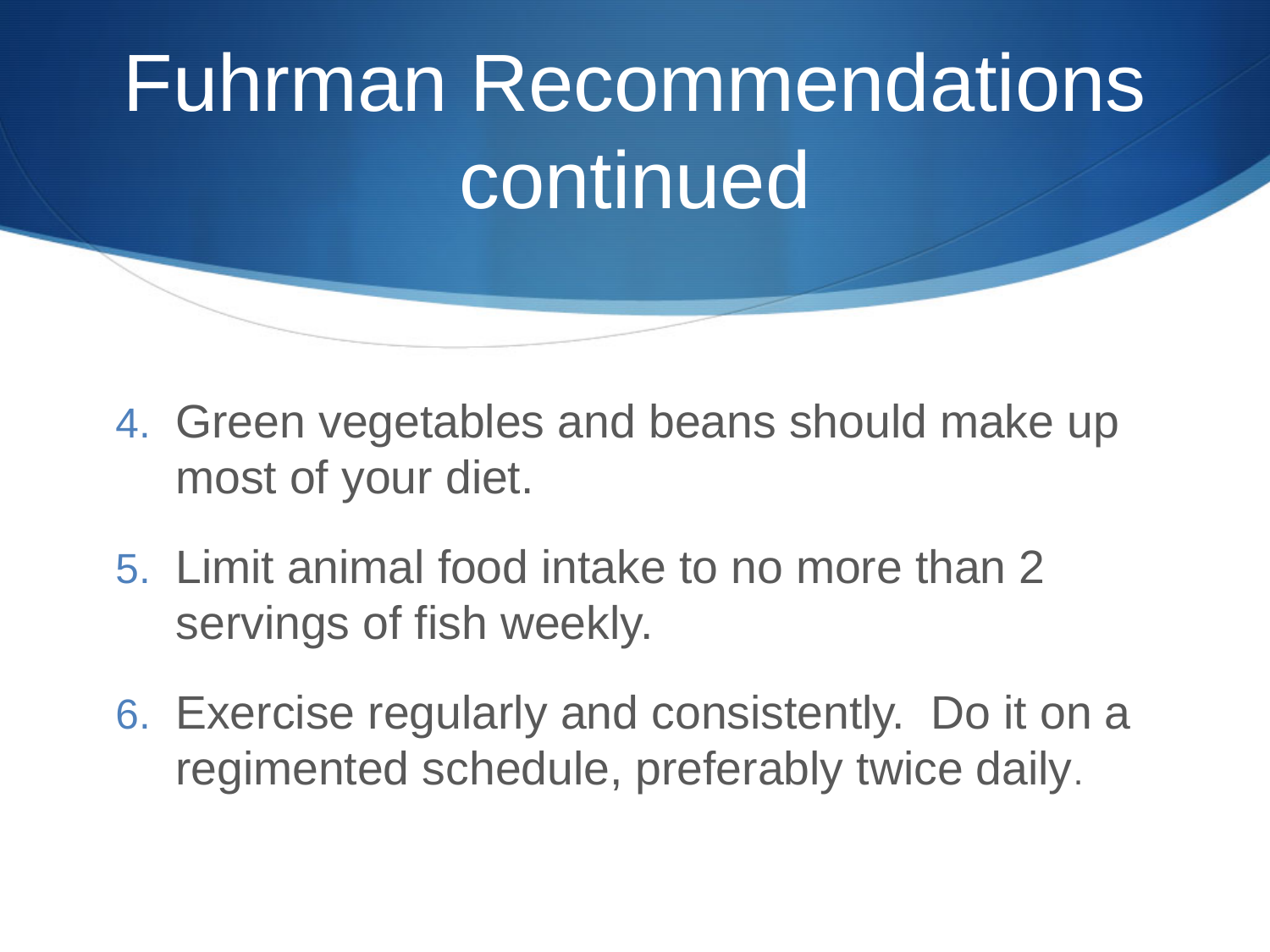

# Fuhrman Recommendations continued
Green vegetables and beans should make up most of your diet.
Limit animal food intake to no more than 2 servings of fish weekly.
Exercise regularly and consistently.  Do it on a regimented schedule, preferably twice daily.